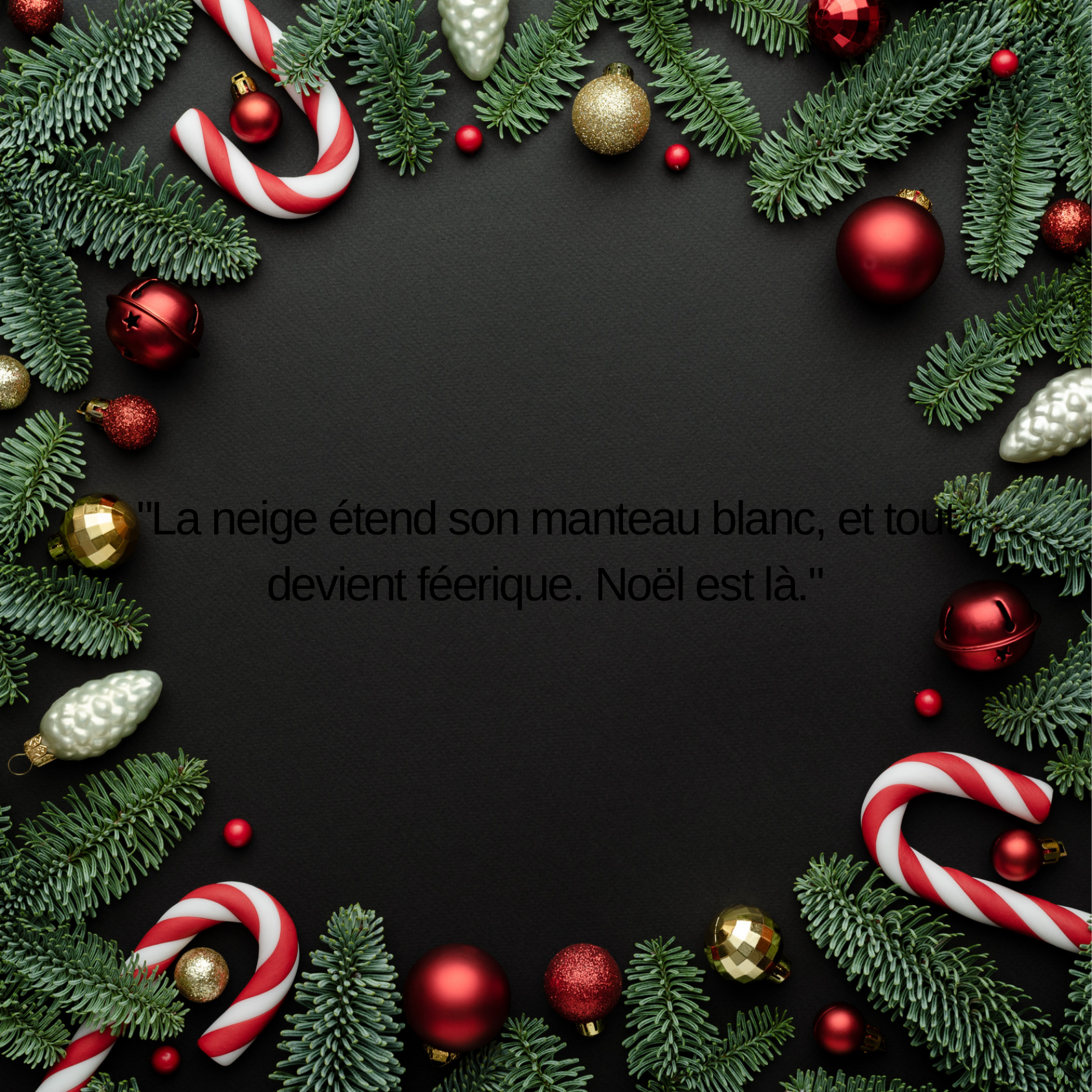

"La neige étend son manteau blanc, et tout devient féerique. Noël est là."